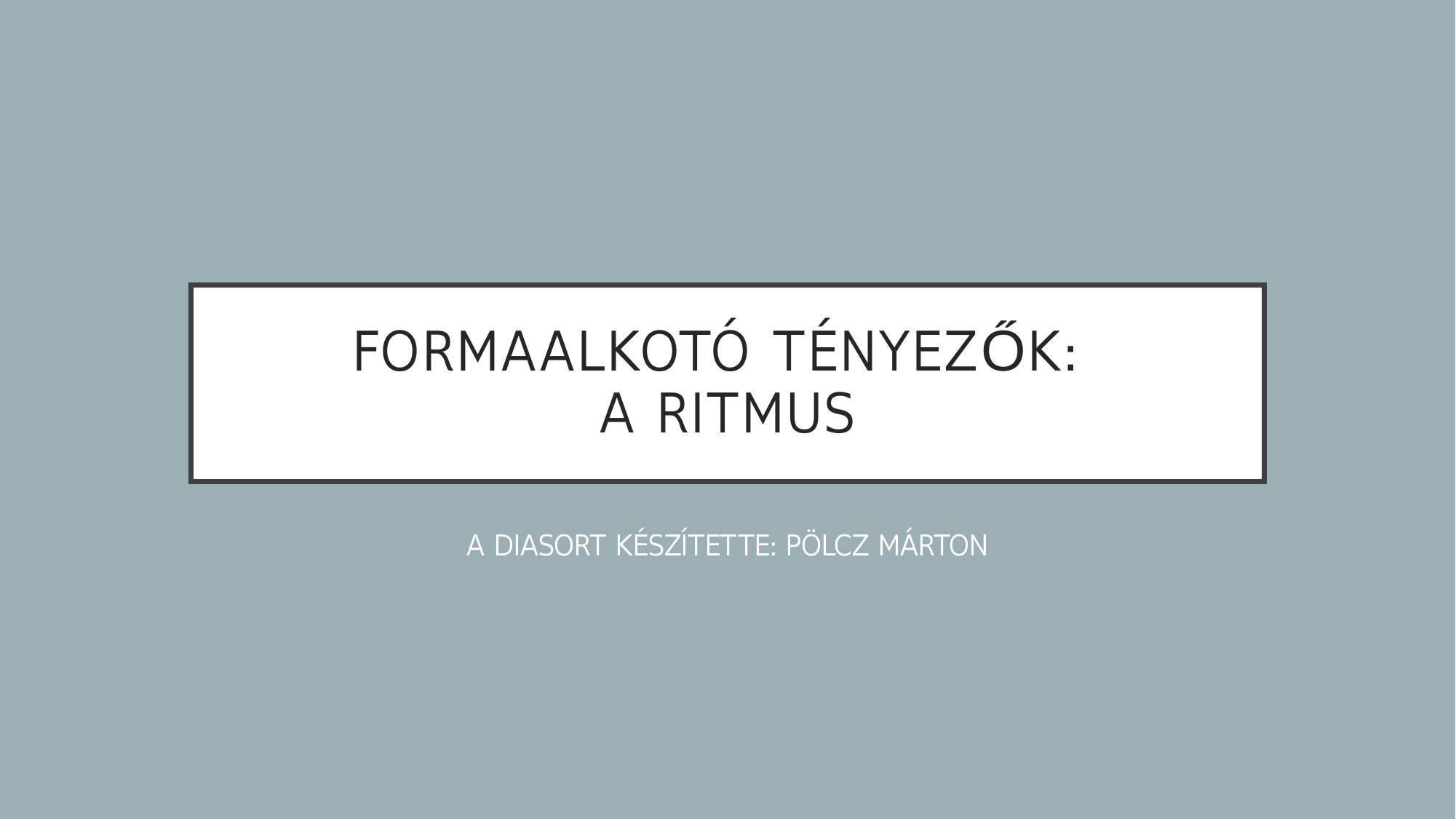

# FORMAALKOTÓ TÉNYEZŐK: a RITMUS
A DIASORT KÉSZÍTETTE: PÖLCZ MÁRTON